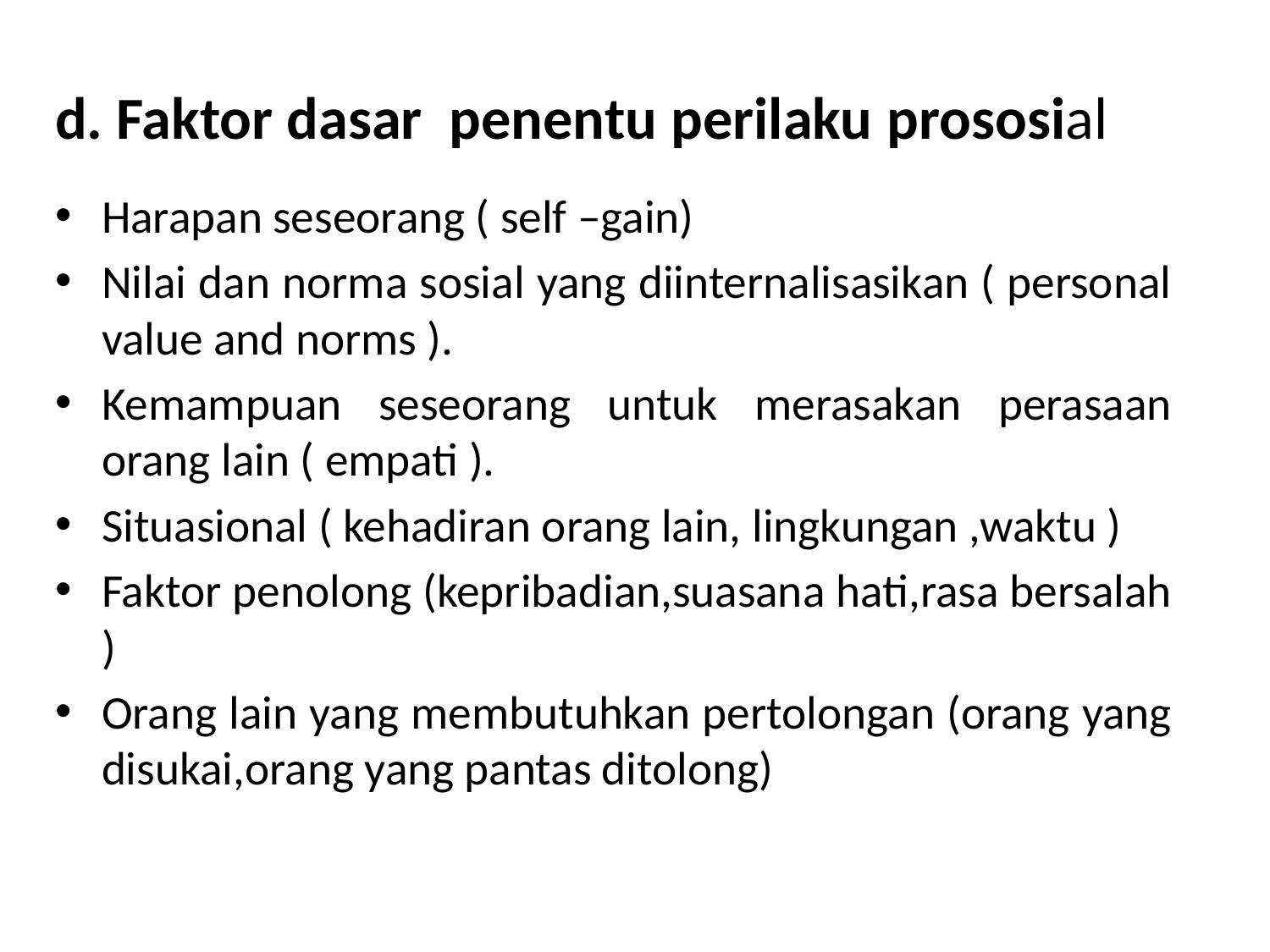

# d. Faktor dasar  penentu perilaku prososial
Harapan seseorang ( self –gain)
Nilai dan norma sosial yang diinternalisasikan ( personal value and norms ).
Kemampuan seseorang untuk merasakan perasaan orang lain ( empati ).
Situasional ( kehadiran orang lain, lingkungan ,waktu )
Faktor penolong (kepribadian,suasana hati,rasa bersalah )
Orang lain yang membutuhkan pertolongan (orang yang disukai,orang yang pantas ditolong)